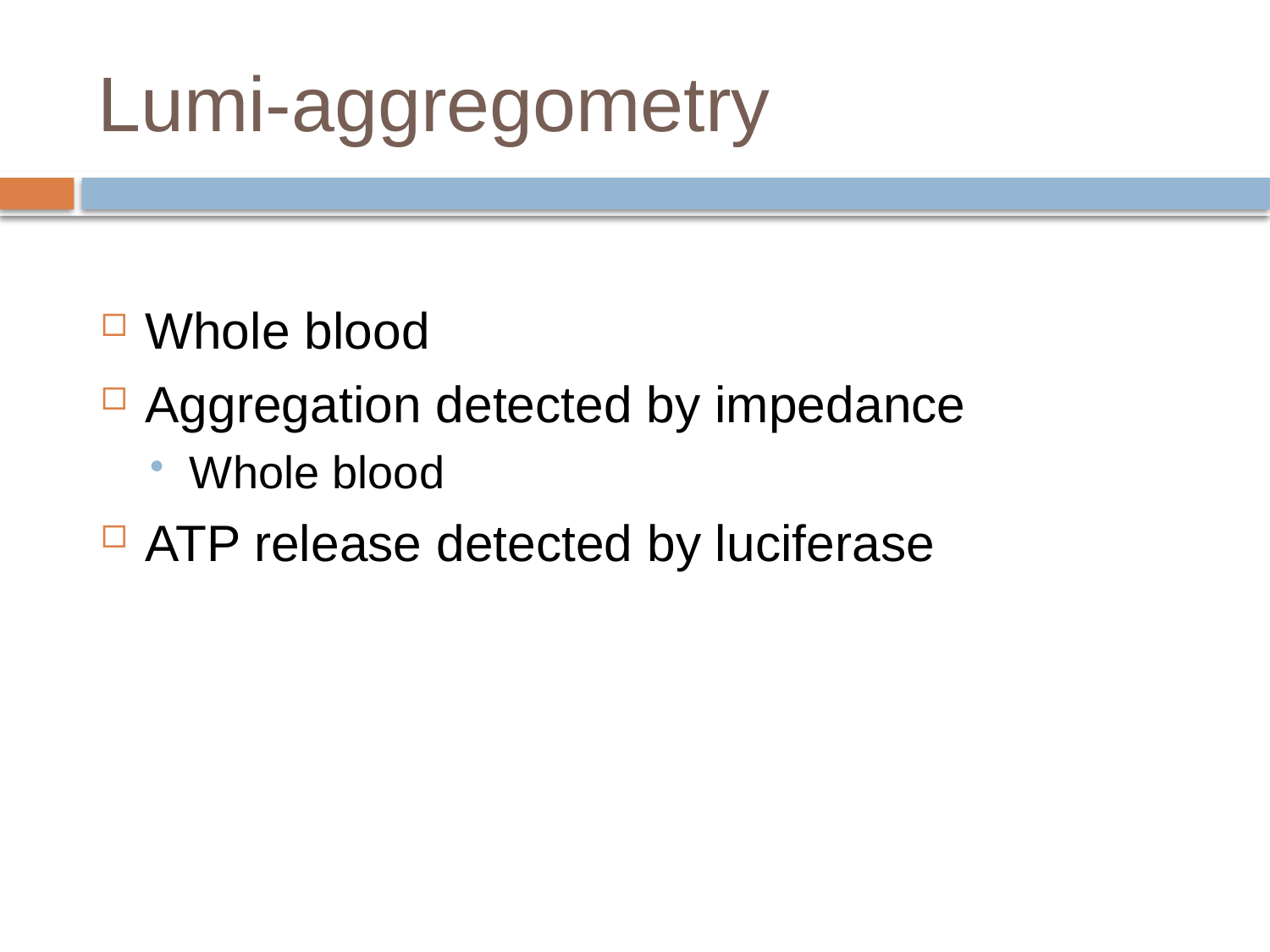

# Lumi-aggregometry
Whole blood
Aggregation detected by impedance
Whole blood
ATP release detected by luciferase